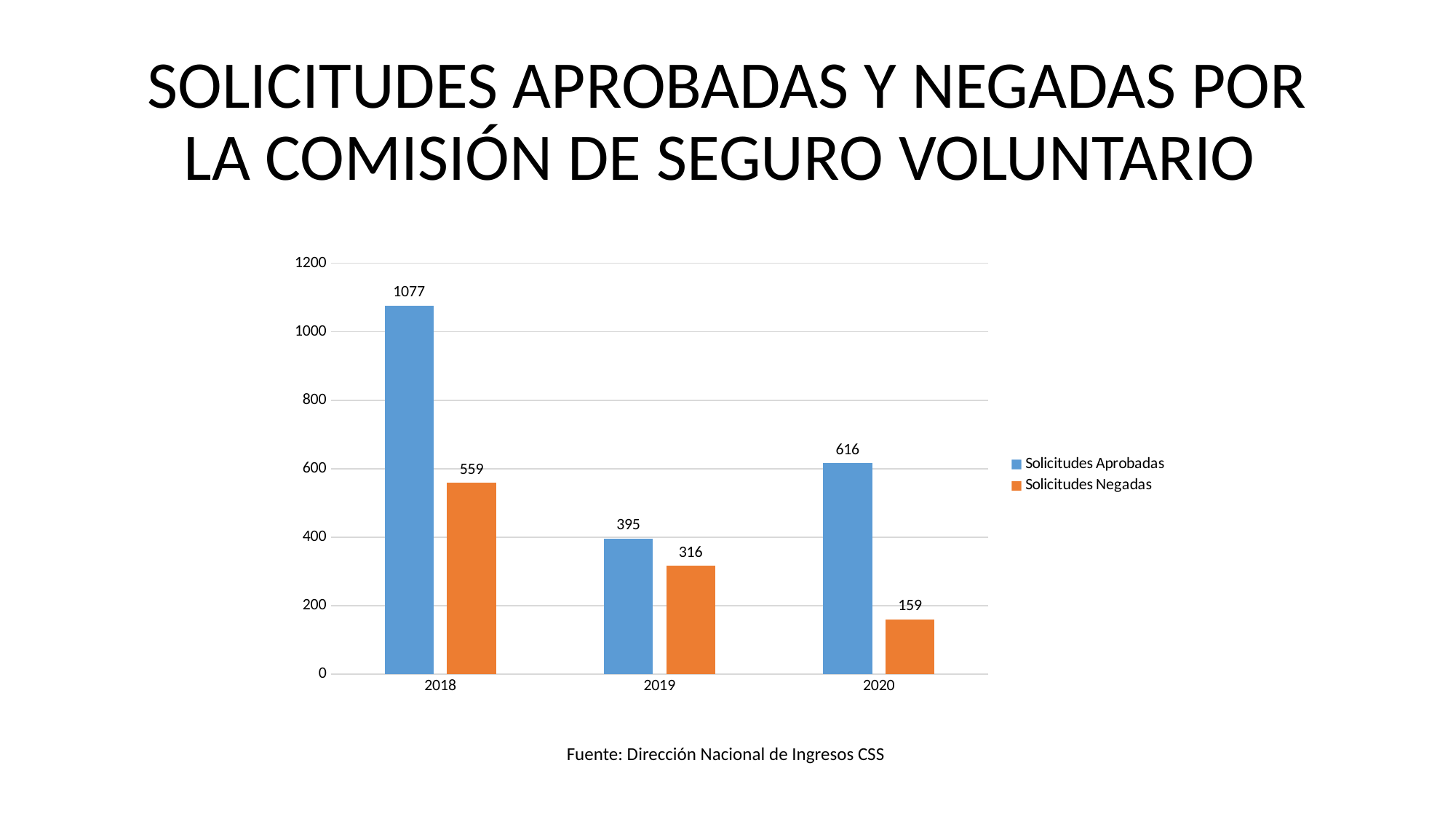

# SOLICITUDES APROBADAS Y NEGADAS POR LA COMISIÓN DE SEGURO VOLUNTARIO

### Chart

| Category | Solicitudes Aprobadas | Solicitudes Negadas |
|---|---|---|
| 2018 | 1077.0 | 559.0 |
| 2019 | 395.0 | 316.0 |
| 2020 | 616.0 | 159.0 |
Fuente: Dirección Nacional de Ingresos CSS